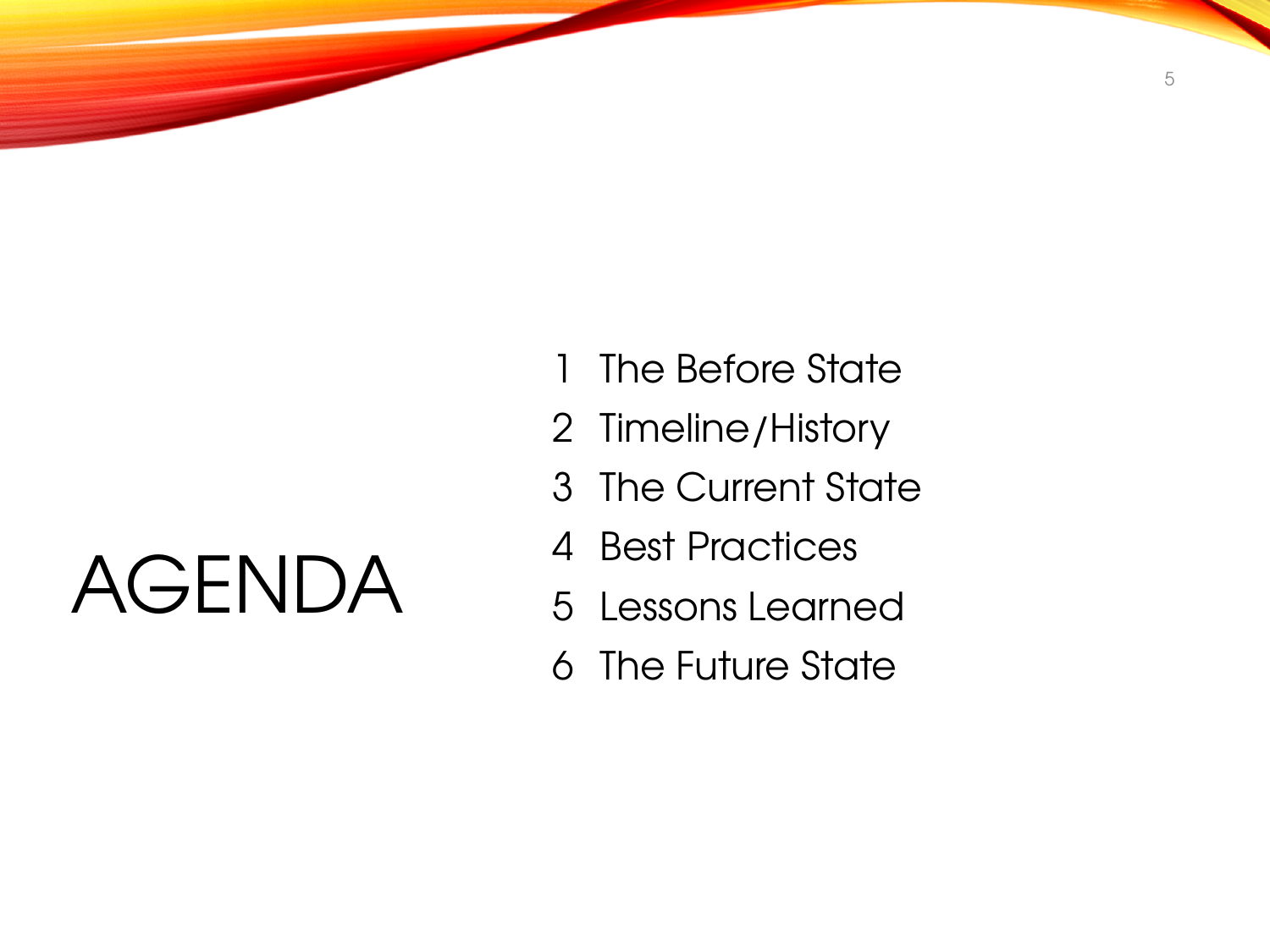

5

The Before State
Timeline/History
The Current State
Best Practices
Lessons Learned
The Future State

# Agenda